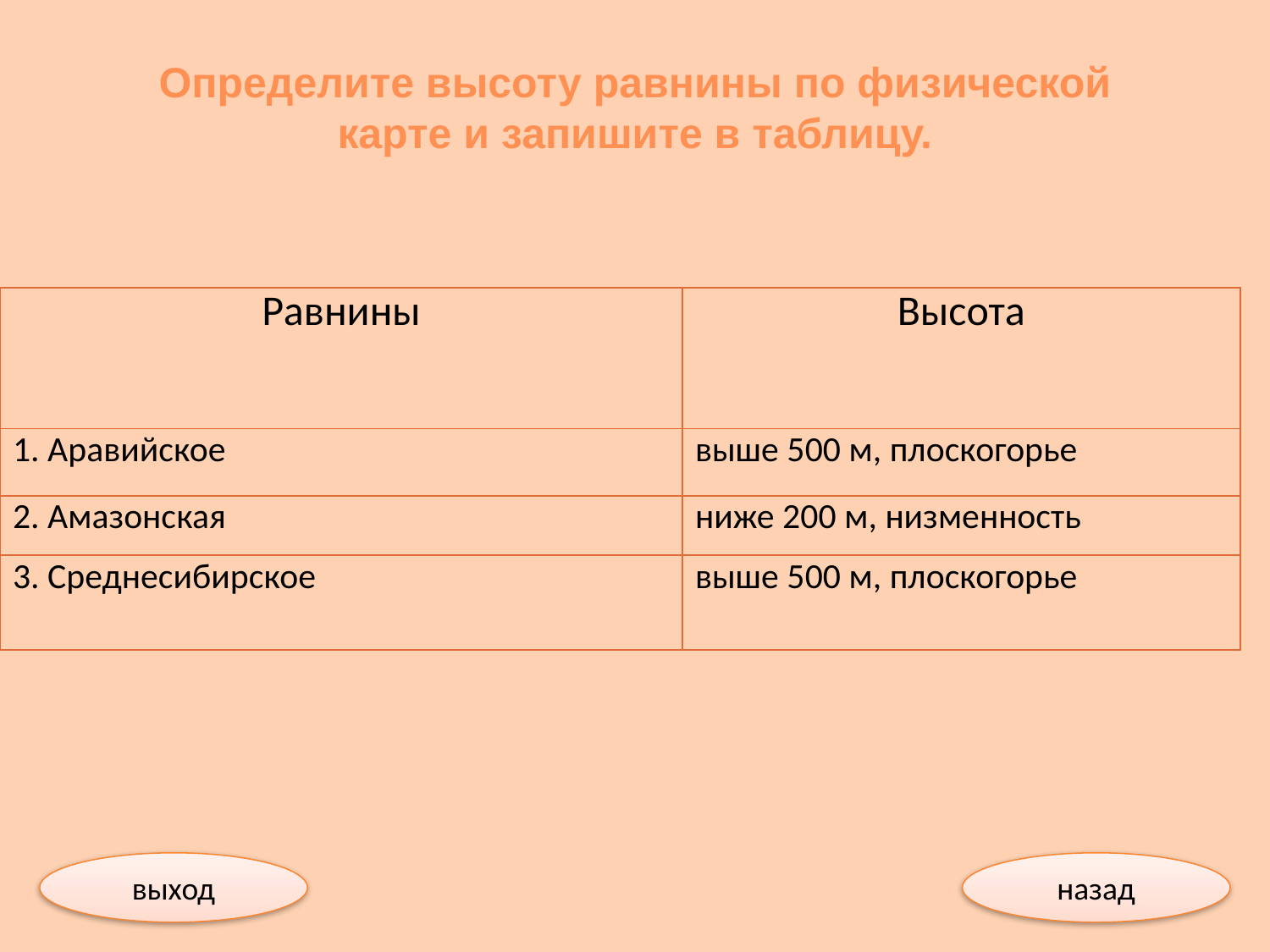

Определите высоту равнины по физической карте и запишите в таблицу.
| Равнины | Высота |
| --- | --- |
| 1. Аравийское | выше 500 м, плоскогорье |
| 2. Амазонская | ниже 200 м, низменность |
| 3. Среднесибирское | выше 500 м, плоскогорье |
выход
назад